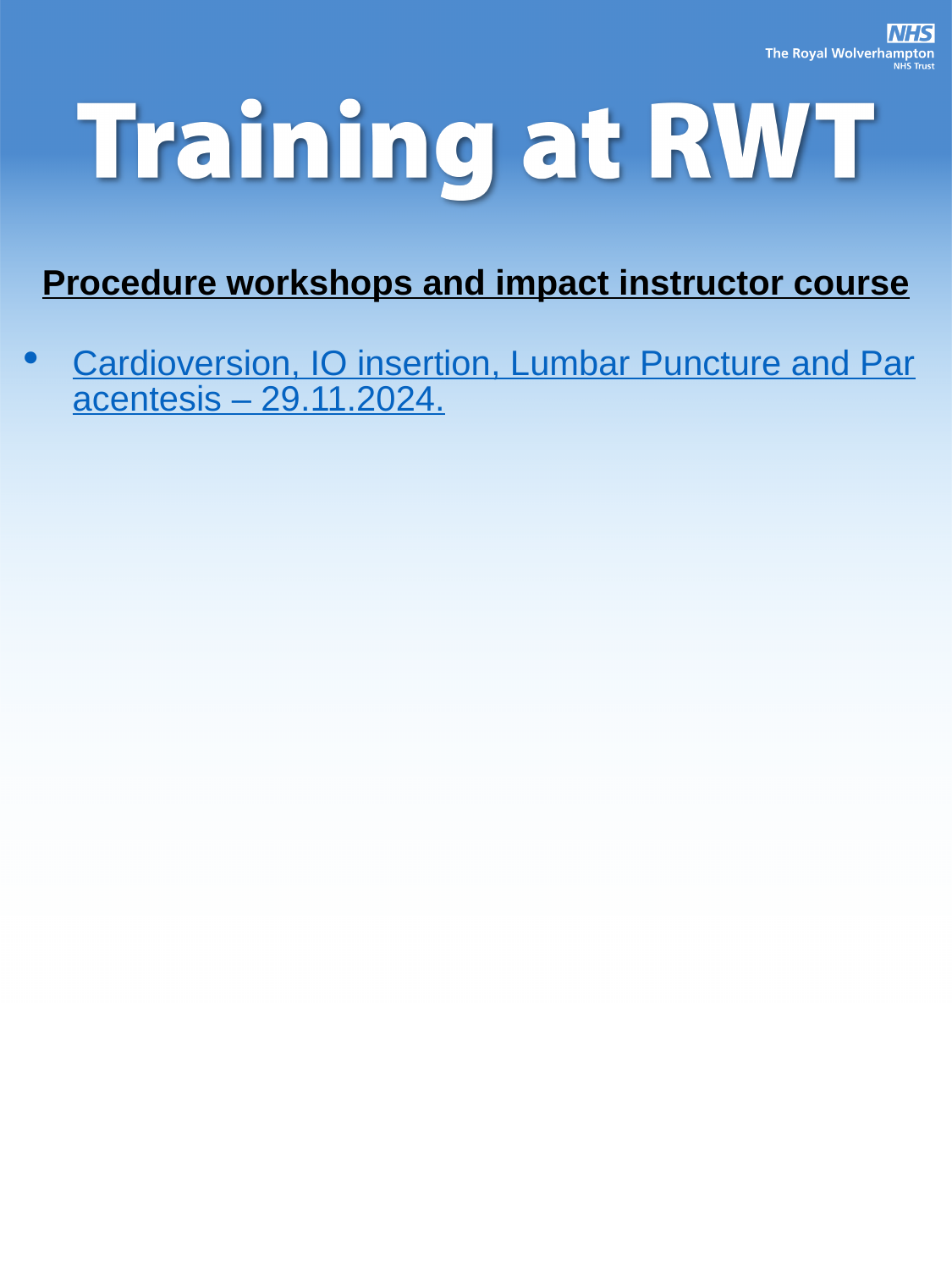

Procedure workshops and impact instructor course

Cardioversion, IO insertion, Lumbar Puncture and Paracentesis – 29.11.2024.